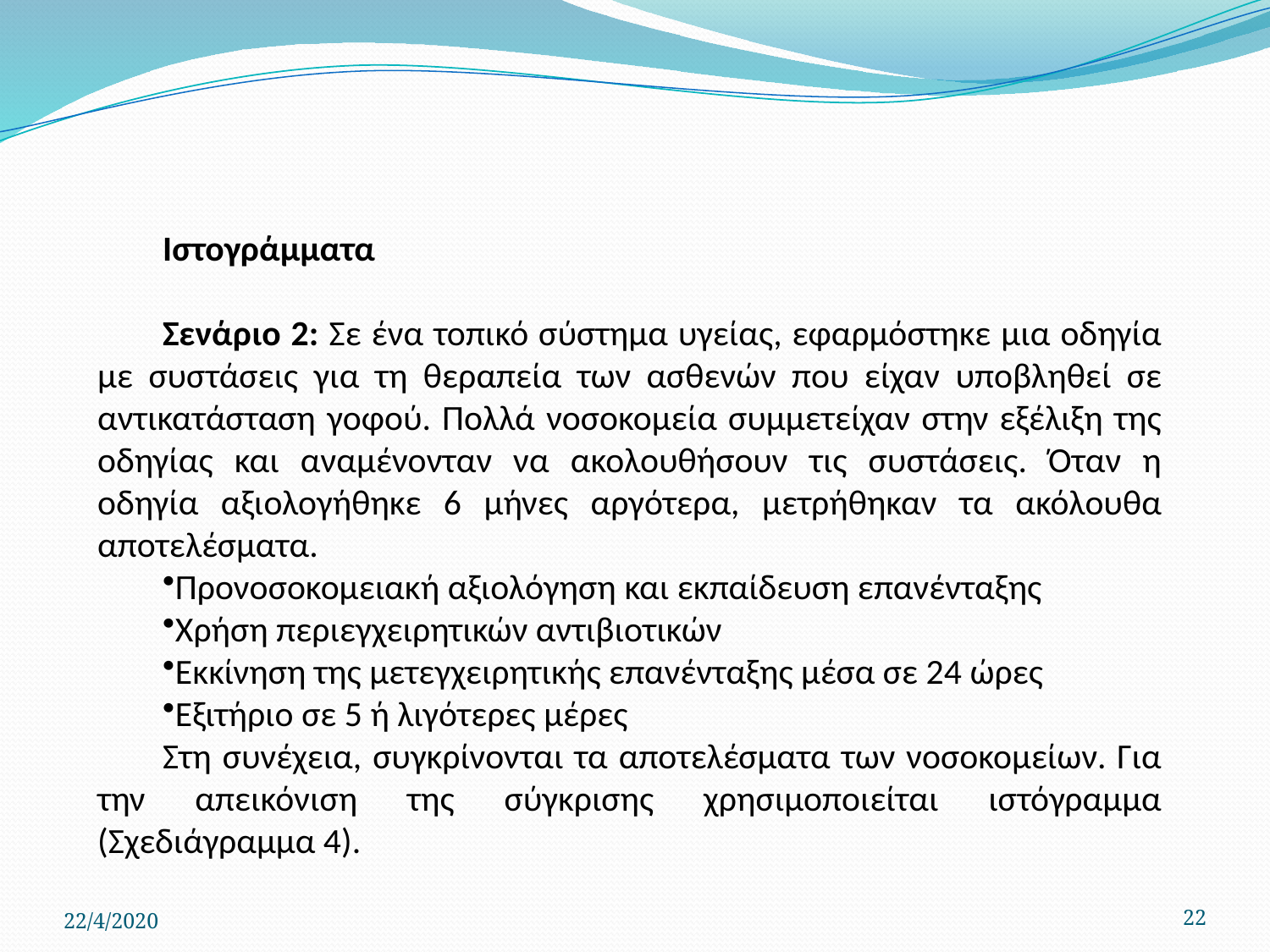

Ιστογράμματα

Σενάριο 2: Σε ένα τοπικό σύστημα υγείας, εφαρμόστηκε μια οδηγία με συστάσεις για τη θεραπεία των ασθενών που είχαν υποβληθεί σε αντικατάσταση γοφού. Πολλά νοσοκομεία συμμετείχαν στην εξέλιξη της οδηγίας και αναμένονταν να ακολουθήσουν τις συστάσεις. Όταν η οδηγία αξιολογήθηκε 6 μήνες αργότερα, μετρήθηκαν τα ακόλουθα αποτελέσματα.
Προνοσοκομειακή αξιολόγηση και εκπαίδευση επανένταξης
Χρήση περιεγχειρητικών αντιβιοτικών
Εκκίνηση της μετεγχειρητικής επανένταξης μέσα σε 24 ώρες
Εξιτήριο σε 5 ή λιγότερες μέρες
Στη συνέχεια, συγκρίνονται τα αποτελέσματα των νοσοκομείων. Για την απεικόνιση της σύγκρισης χρησιμοποιείται ιστόγραμμα (Σχεδιάγραμμα 4).
22/4/2020
22